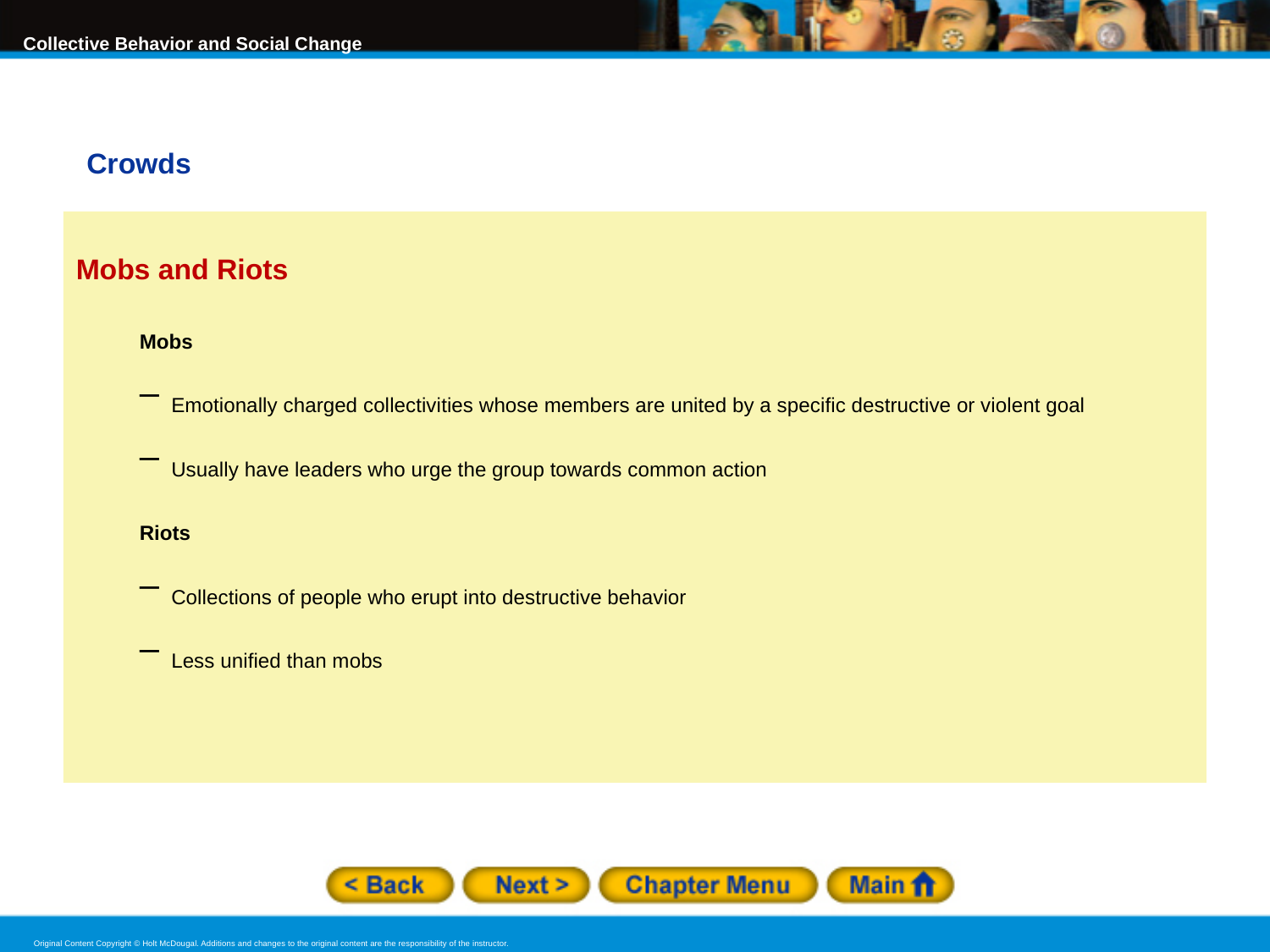

Crowds
Mobs and Riots
Mobs
Emotionally charged collectivities whose members are united by a specific destructive or violent goal
Usually have leaders who urge the group towards common action
Riots
Collections of people who erupt into destructive behavior
Less unified than mobs